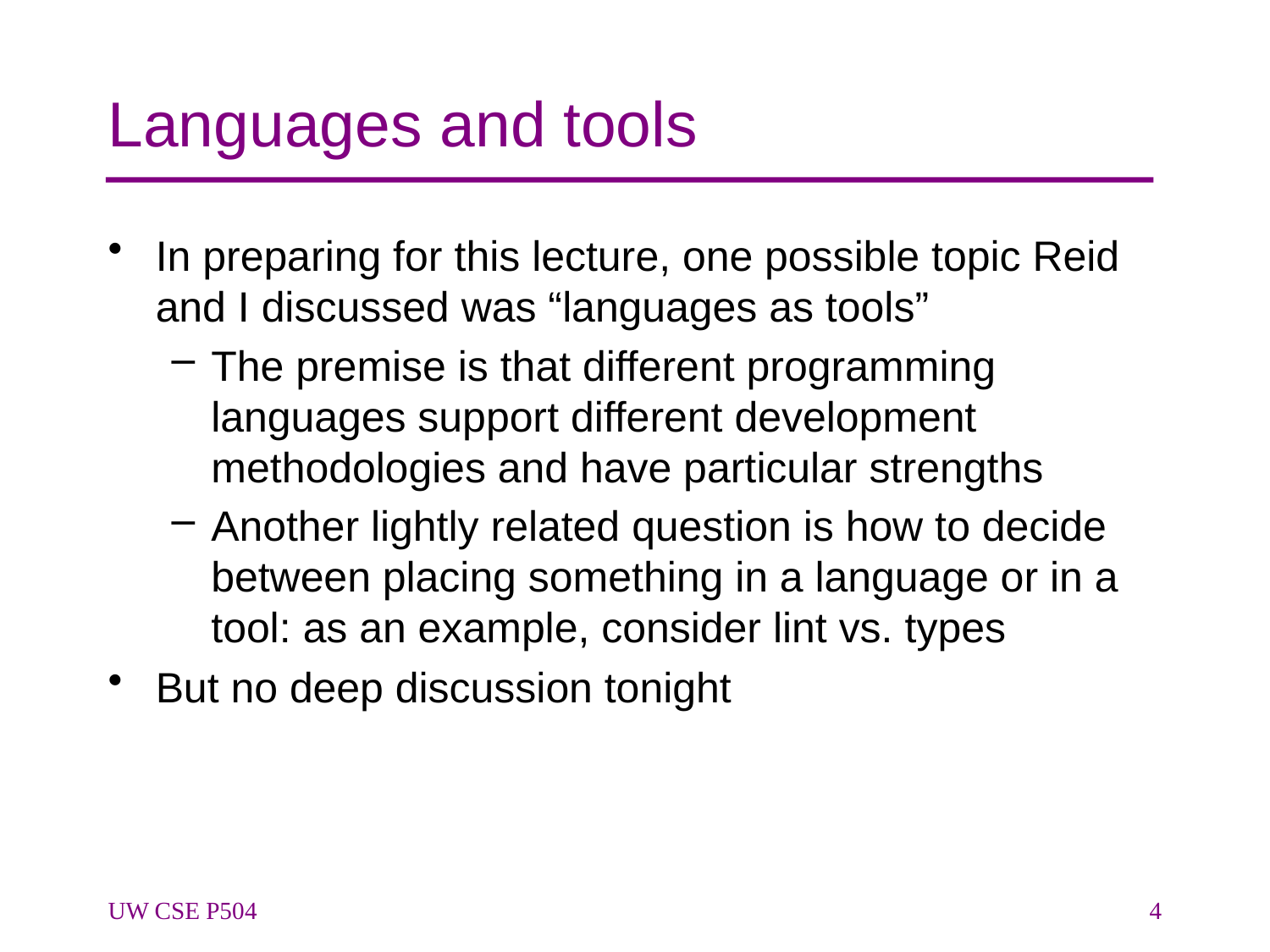

# Languages and tools
In preparing for this lecture, one possible topic Reid and I discussed was “languages as tools”
The premise is that different programming languages support different development methodologies and have particular strengths
Another lightly related question is how to decide between placing something in a language or in a tool: as an example, consider lint vs. types
But no deep discussion tonight
UW CSE P504
4